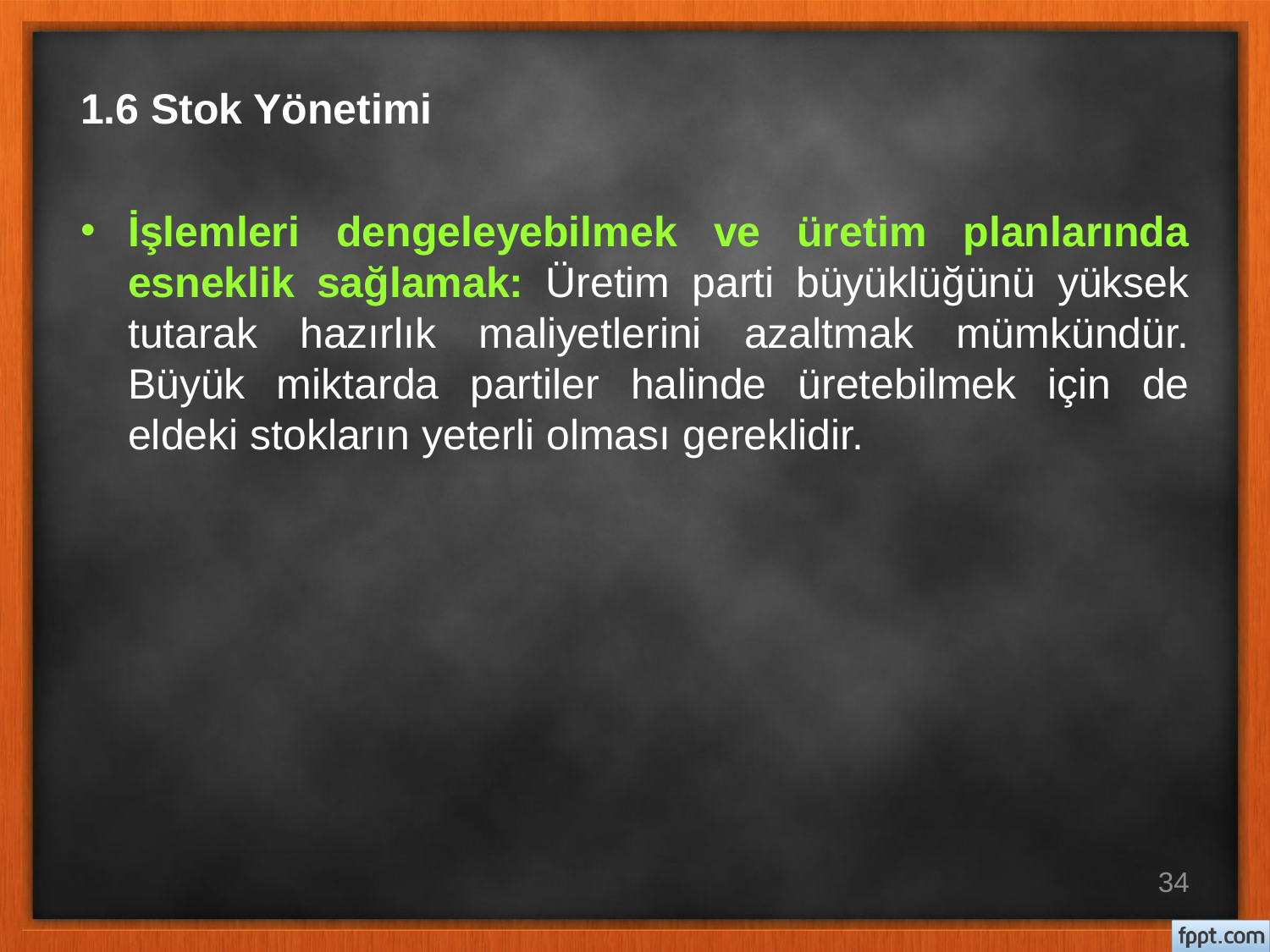

# 1.6 Stok Yönetimi
İşlemleri dengeleyebilmek ve üretim planlarında esneklik sağlamak: Üretim parti büyüklüğünü yüksek tutarak hazırlık maliyetlerini azaltmak mümkündür. Büyük miktarda partiler halinde üretebilmek için de eldeki stokların yeterli olması gereklidir.

34